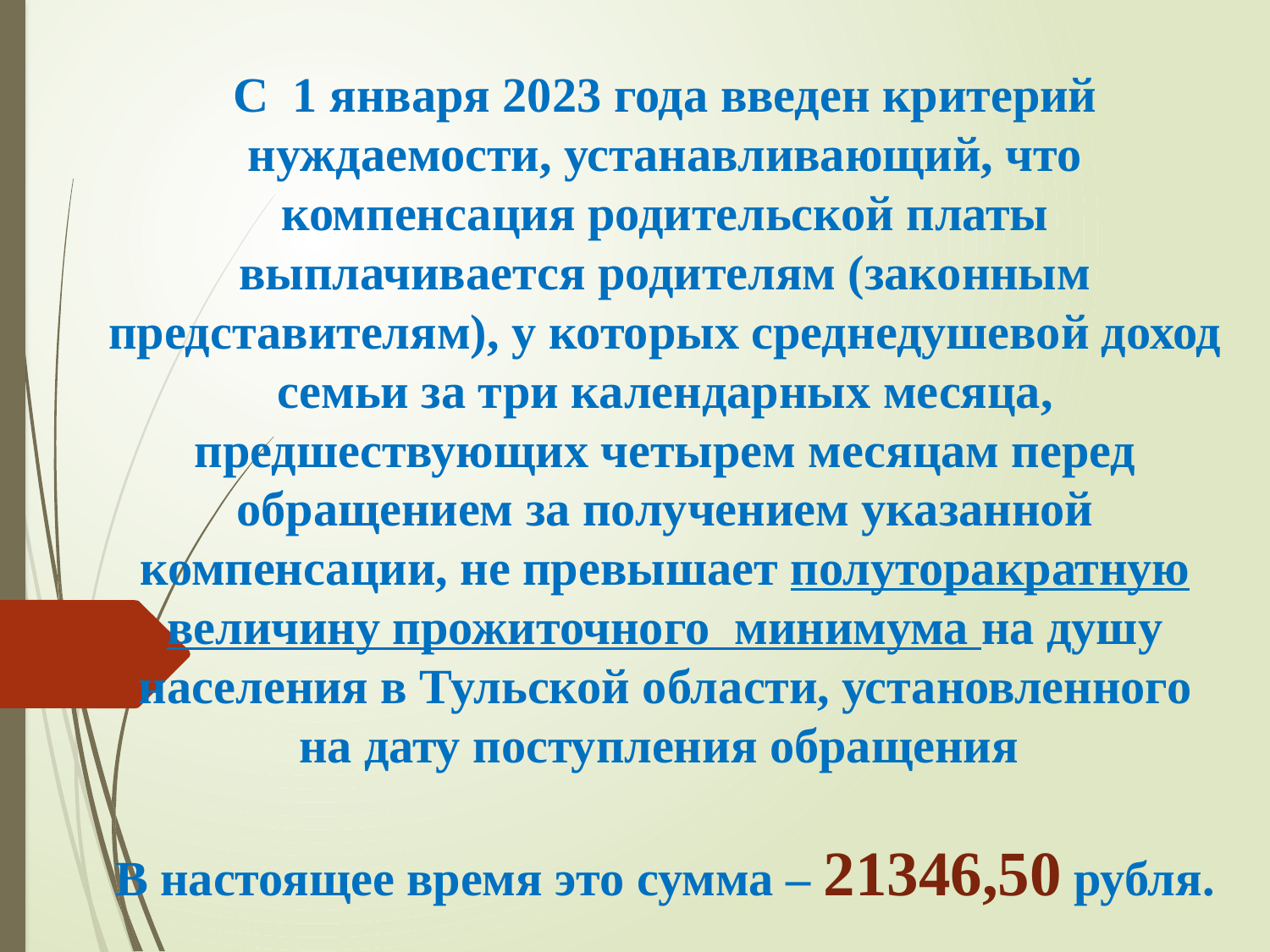

С  1 января 2023 года введен критерий нуждаемости, устанавливающий, что компенсация родительской платы выплачивается родителям (законным представителям), у которых среднедушевой доход семьи за три календарных месяца, предшествующих четырем месяцам перед обращением за получением указанной компенсации, не превышает полуторакратную величину прожиточного  минимума на душу населения в Тульской области, установленного на дату поступления обращения

В настоящее время это сумма – 21346,50 рубля.